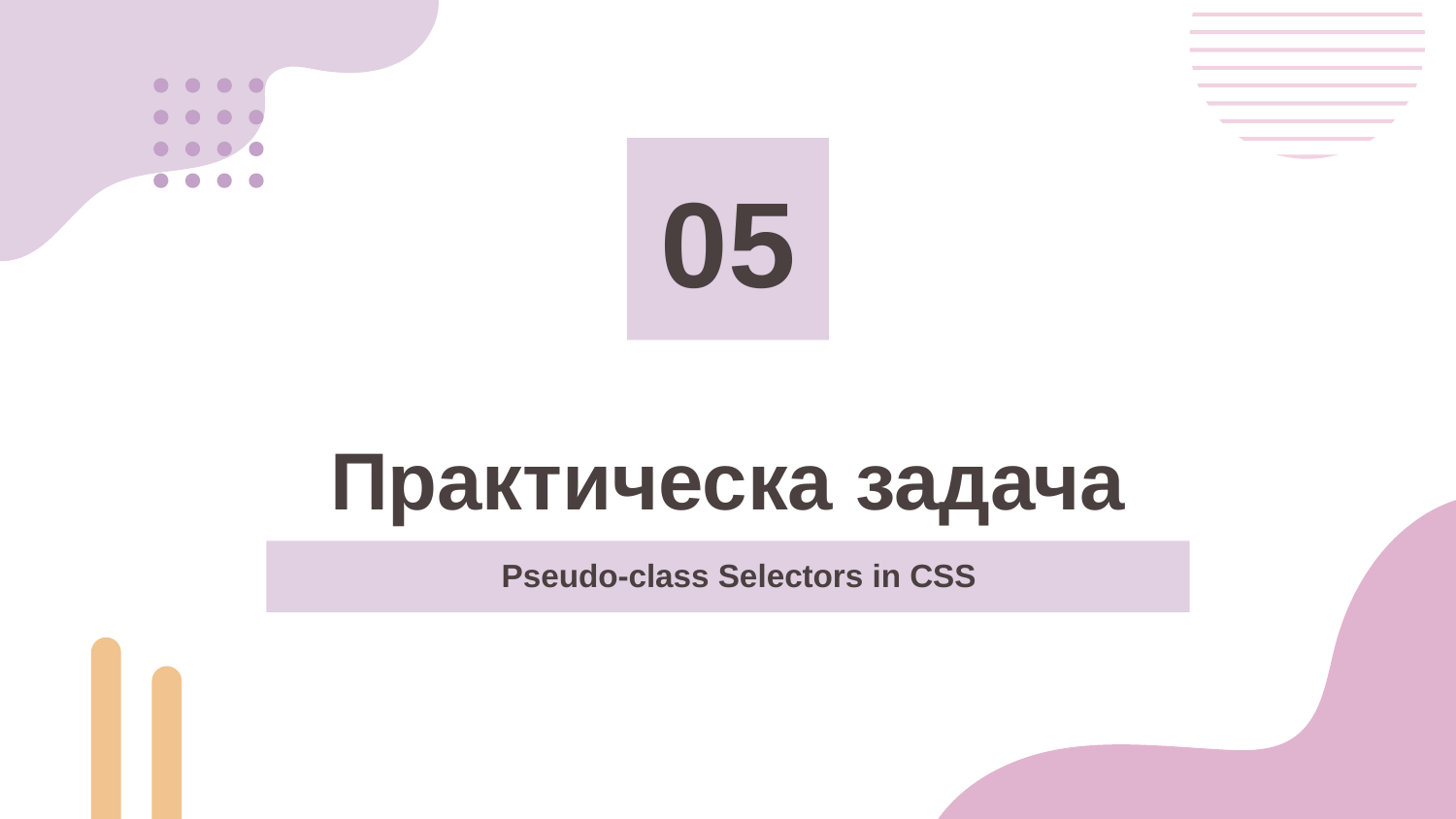

05
# Практическа задача
Pseudo-class Selectors in CSS